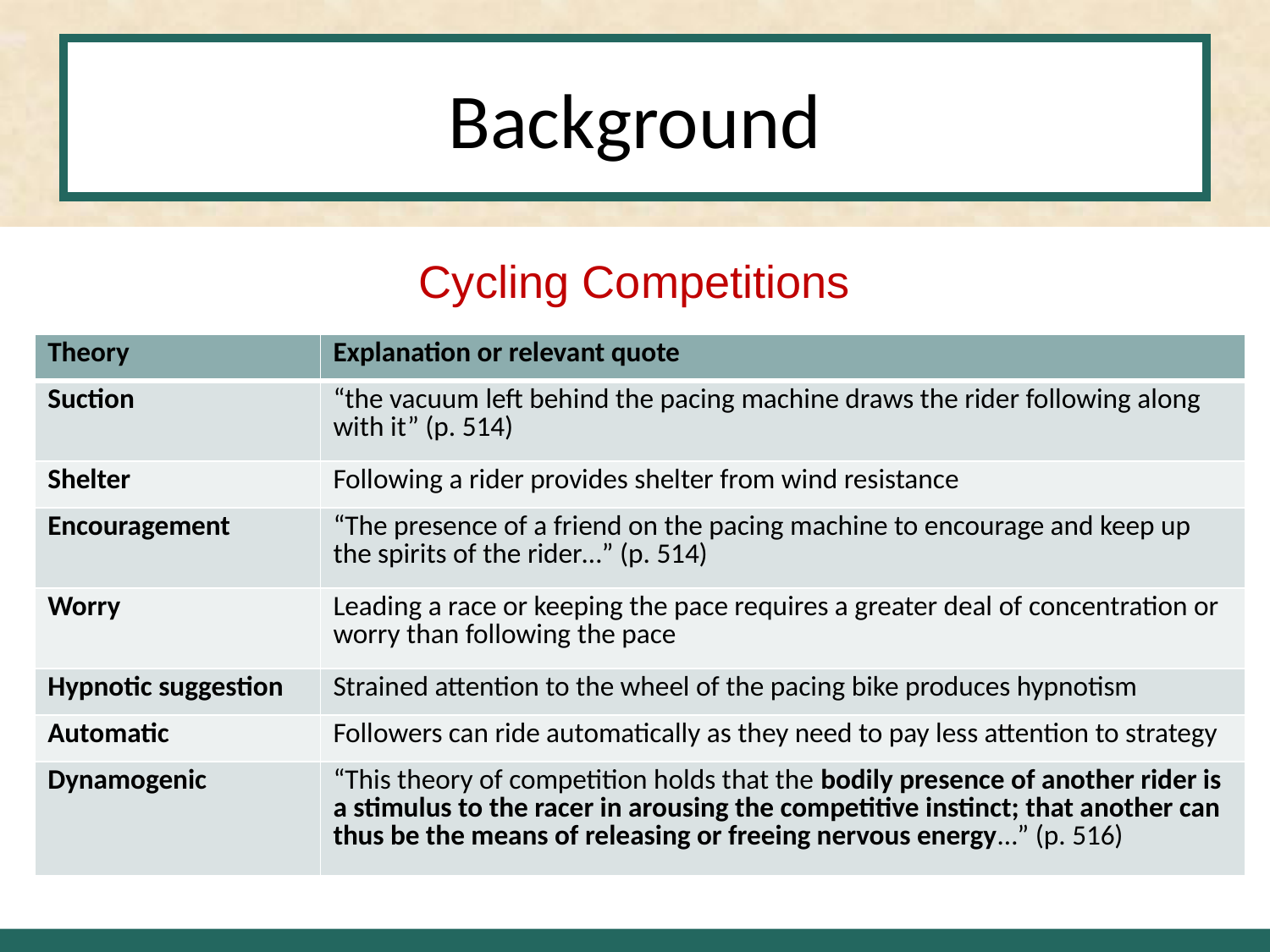

# Background
Cycling Competitions
| Theory | Explanation or relevant quote |
| --- | --- |
| Suction | “the vacuum left behind the pacing machine draws the rider following along with it” (p. 514) |
| Shelter | Following a rider provides shelter from wind resistance |
| Encouragement | “The presence of a friend on the pacing machine to encourage and keep up the spirits of the rider…” (p. 514) |
| Worry | Leading a race or keeping the pace requires a greater deal of concentration or worry than following the pace |
| Hypnotic suggestion | Strained attention to the wheel of the pacing bike produces hypnotism |
| Automatic | Followers can ride automatically as they need to pay less attention to strategy |
| Dynamogenic | “This theory of competition holds that the bodily presence of another rider is a stimulus to the racer in arousing the competitive instinct; that another can thus be the means of releasing or freeing nervous energy…” (p. 516) |